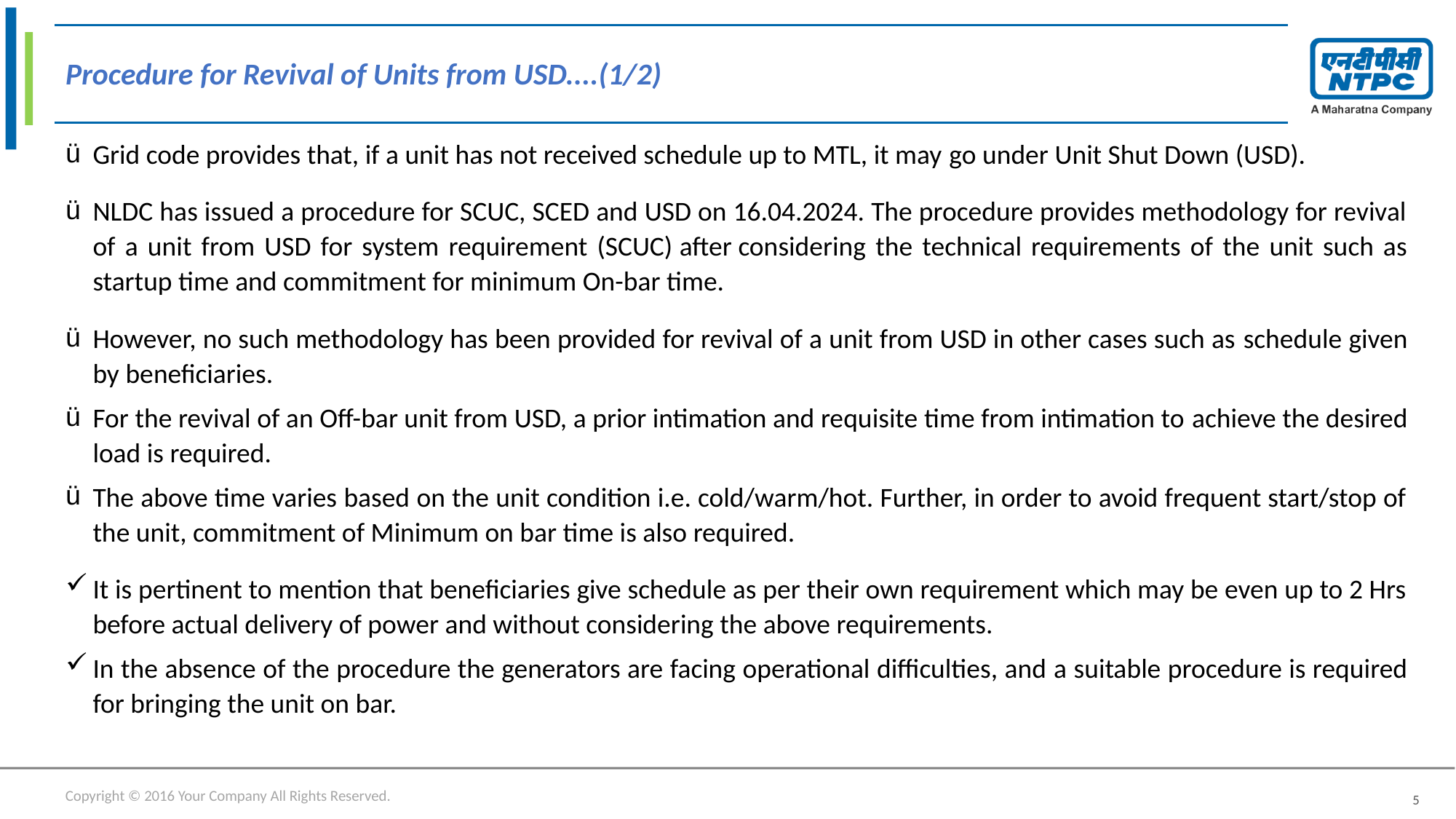

# Procedure for Revival of Units from USD....(1/2)
Grid code provides that, if a unit has not received schedule up to MTL, it may go under Unit Shut Down (USD).

NLDC has issued a procedure for SCUC, SCED and USD on 16.04.2024. The procedure provides methodology for revival of a unit from USD for system requirement (SCUC) after considering the technical requirements of the unit such as startup time and commitment for minimum On-bar time.

However, no such methodology has been provided for revival of a unit from USD in other cases such as schedule given by beneficiaries.
For the revival of an Off-bar unit from USD, a prior intimation and requisite time from intimation to achieve the desired load is required.
The above time varies based on the unit condition i.e. cold/warm/hot. Further, in order to avoid frequent start/stop of the unit, commitment of Minimum on bar time is also required.

It is pertinent to mention that beneficiaries give schedule as per their own requirement which may be even up to 2 Hrs before actual delivery of power and without considering the above requirements.
In the absence of the procedure the generators are facing operational difficulties, and a suitable procedure is required for bringing the unit on bar.